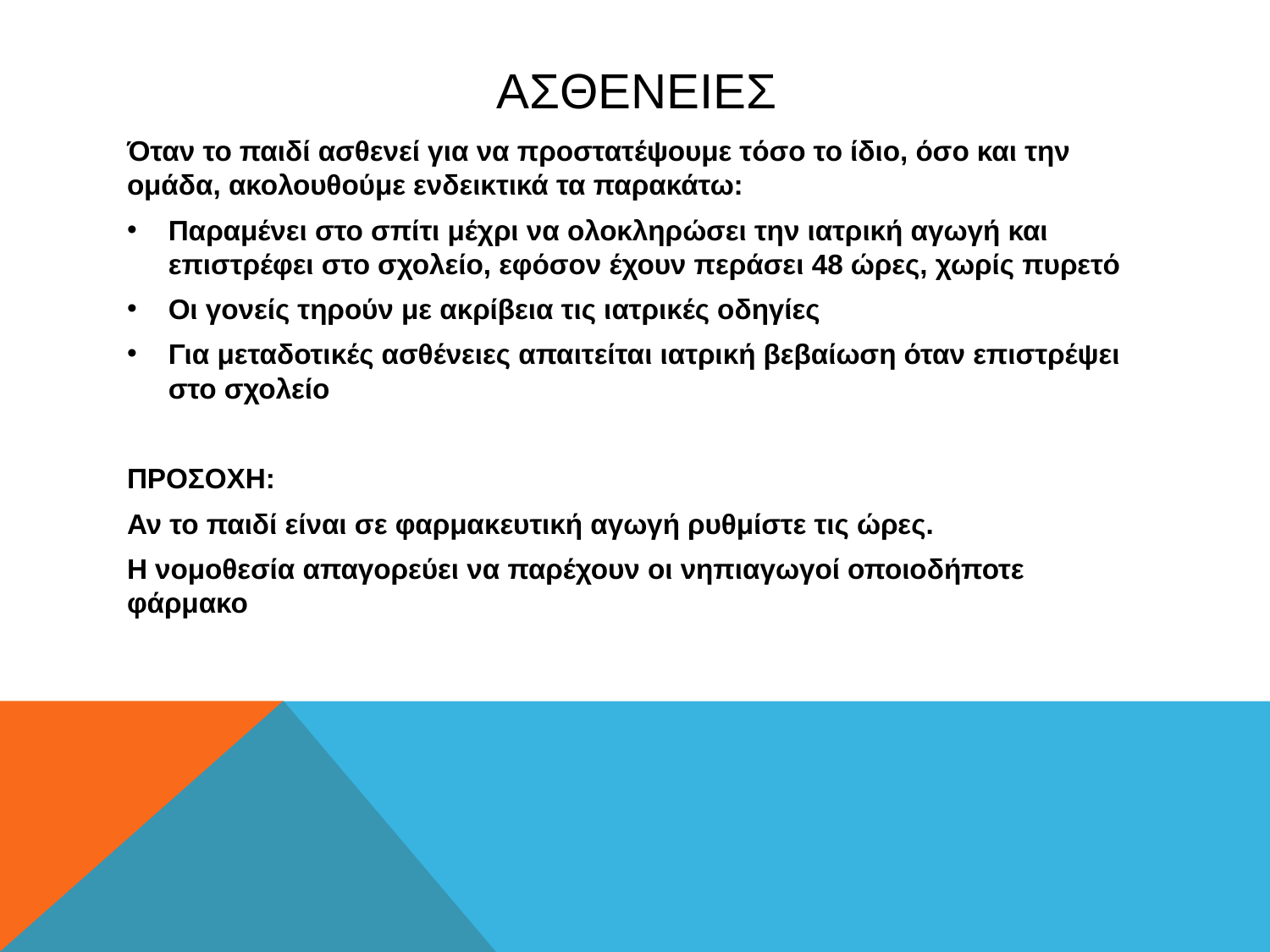

# ΑΣΘΕΝΕΙΕΣ
Όταν το παιδί ασθενεί για να προστατέψουμε τόσο το ίδιο, όσο και την ομάδα, ακολουθούμε ενδεικτικά τα παρακάτω:
Παραμένει στο σπίτι μέχρι να ολοκληρώσει την ιατρική αγωγή και επιστρέφει στο σχολείο, εφόσον έχουν περάσει 48 ώρες, χωρίς πυρετό
Οι γονείς τηρούν με ακρίβεια τις ιατρικές οδηγίες
Για μεταδοτικές ασθένειες απαιτείται ιατρική βεβαίωση όταν επιστρέψει στο σχολείο

ΠΡΟΣΟΧΗ:
Αν το παιδί είναι σε φαρμακευτική αγωγή ρυθμίστε τις ώρες.
Η νομοθεσία απαγορεύει να παρέχουν οι νηπιαγωγοί οποιοδήποτε φάρμακο